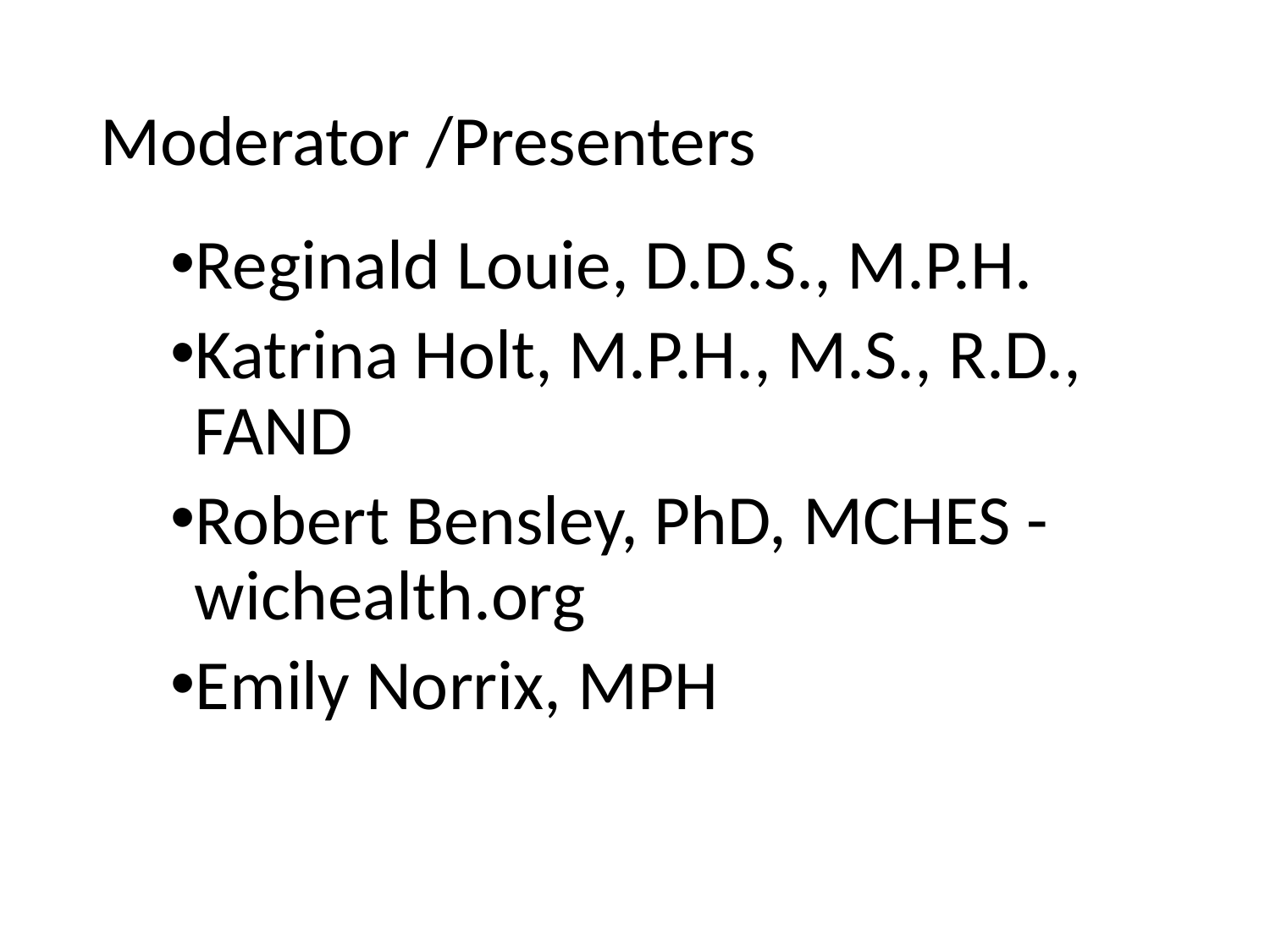

# Moderator /Presenters
Reginald Louie, D.D.S., M.P.H.
Katrina Holt, M.P.H., M.S., R.D., FAND
Robert Bensley, PhD, MCHES - wichealth.org
Emily Norrix, MPH